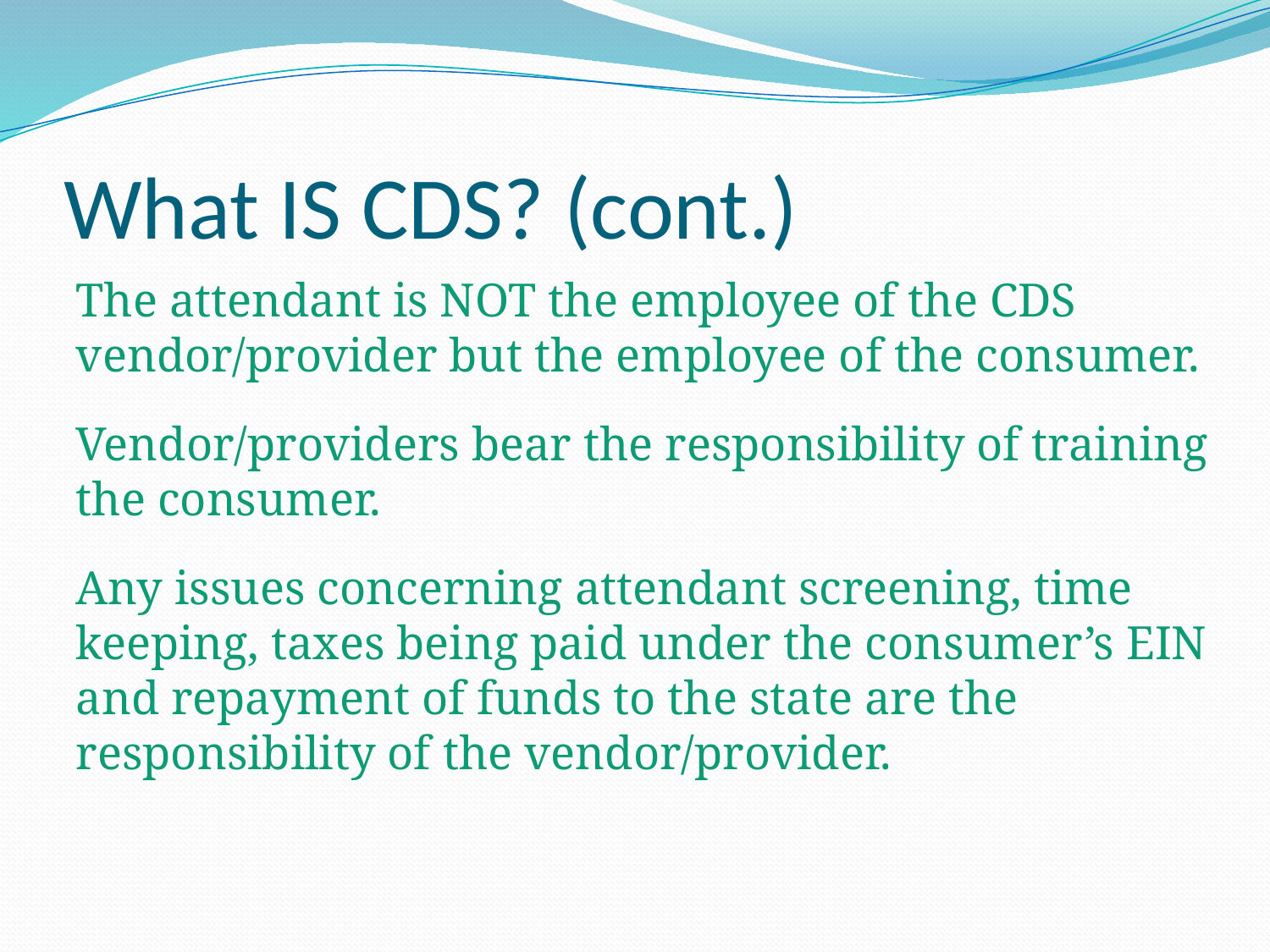

# What IS CDS? (cont.)
The attendant is NOT the employee of the CDS vendor/provider but the employee of the consumer.

Vendor/providers bear the responsibility of training the consumer.

Any issues concerning attendant screening, time keeping, taxes being paid under the consumer’s EIN and repayment of funds to the state are the responsibility of the vendor/provider.